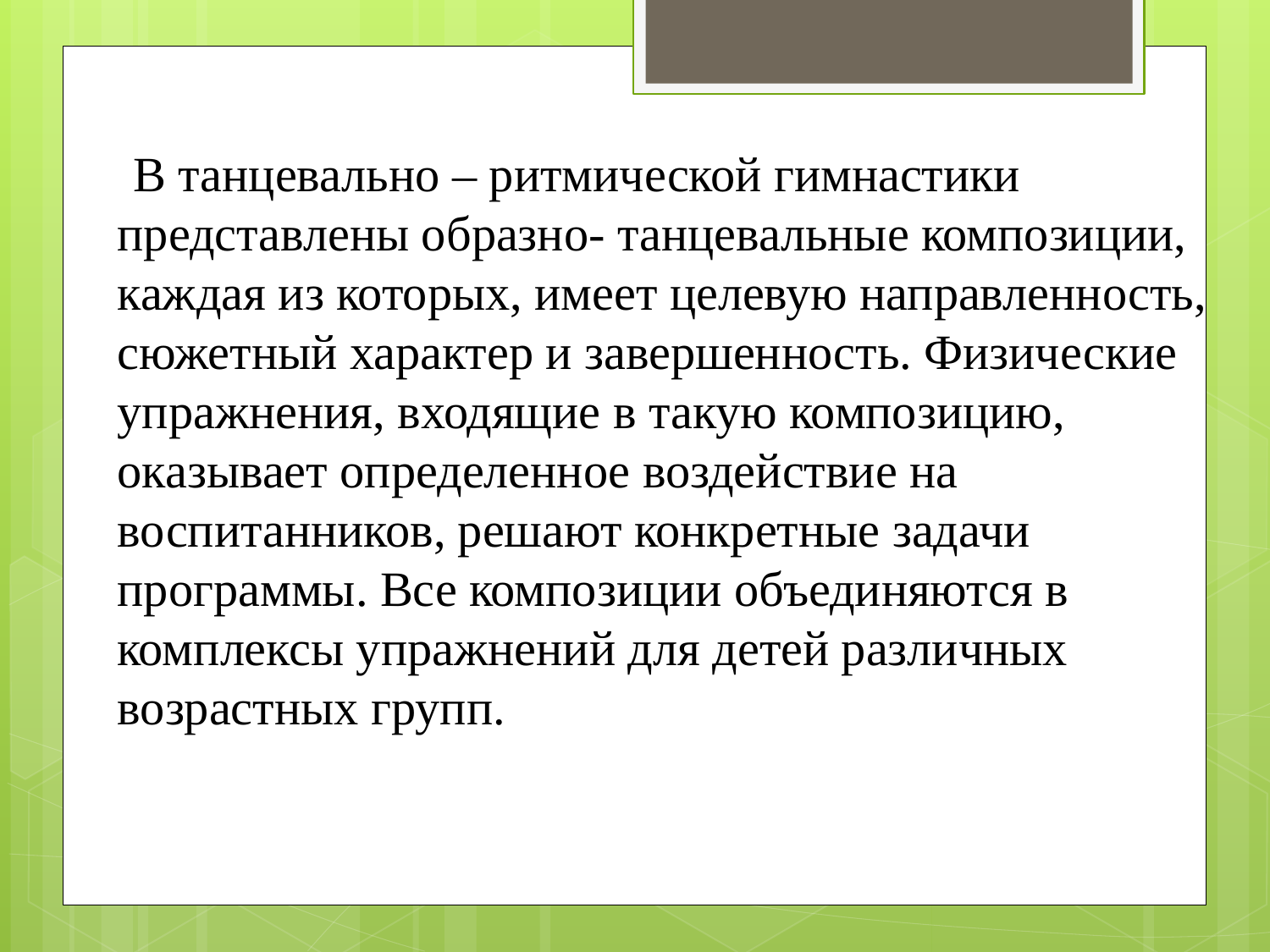

В танцевально – ритмической гимнастики представлены образно- танцевальные композиции, каждая из которых, имеет целевую направленность, сюжетный характер и завершенность. Физические упражнения, входящие в такую композицию, оказывает определенное воздействие на воспитанников, решают конкретные задачи программы. Все композиции объединяются в комплексы упражнений для детей различных возрастных групп.